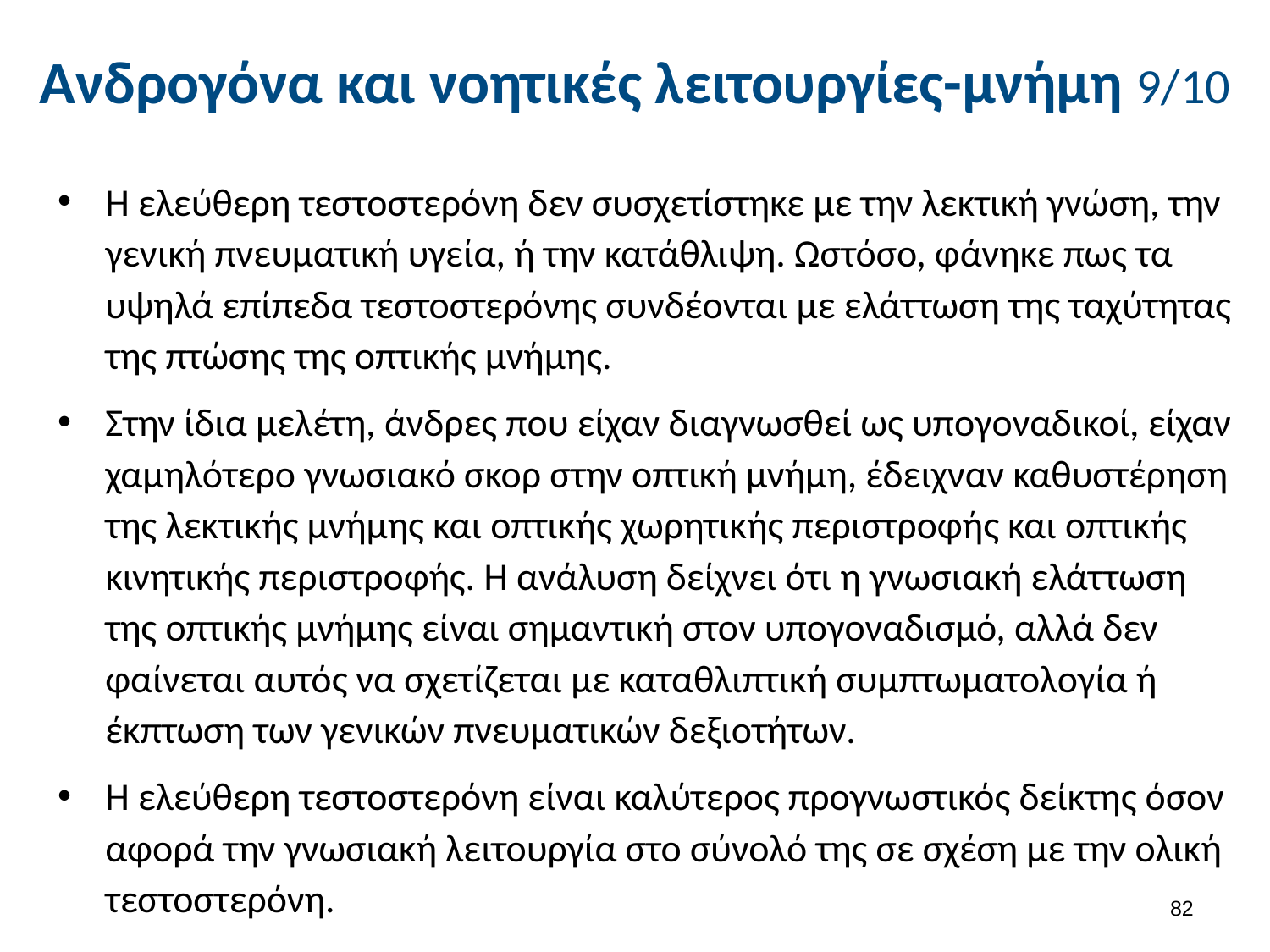

# Ανδρογόνα και νοητικές λειτουργίες-μνήμη 9/10
Η ελεύθερη τεστοστερόνη δεν συσχετίστηκε με την λεκτική γνώση, την γενική πνευματική υγεία, ή την κατάθλιψη. Ωστόσο, φάνηκε πως τα υψηλά επίπεδα τεστοστερόνης συνδέονται με ελάττωση της ταχύτητας της πτώσης της οπτικής μνήμης.
Στην ίδια μελέτη, άνδρες που είχαν διαγνωσθεί ως υπογοναδικοί, είχαν χαμηλότερο γνωσιακό σκορ στην οπτική μνήμη, έδειχναν καθυστέρηση της λεκτικής μνήμης και οπτικής χωρητικής περιστροφής και οπτικής κινητικής περιστροφής. Η ανάλυση δείχνει ότι η γνωσιακή ελάττωση της οπτικής μνήμης είναι σημαντική στον υπογοναδισμό, αλλά δεν φαίνεται αυτός να σχετίζεται με καταθλιπτική συμπτωματολογία ή έκπτωση των γενικών πνευματικών δεξιοτήτων.
Η ελεύθερη τεστοστερόνη είναι καλύτερος προγνωστικός δείκτης όσον αφορά την γνωσιακή λειτουργία στο σύνολό της σε σχέση με την ολική τεστοστερόνη.
82